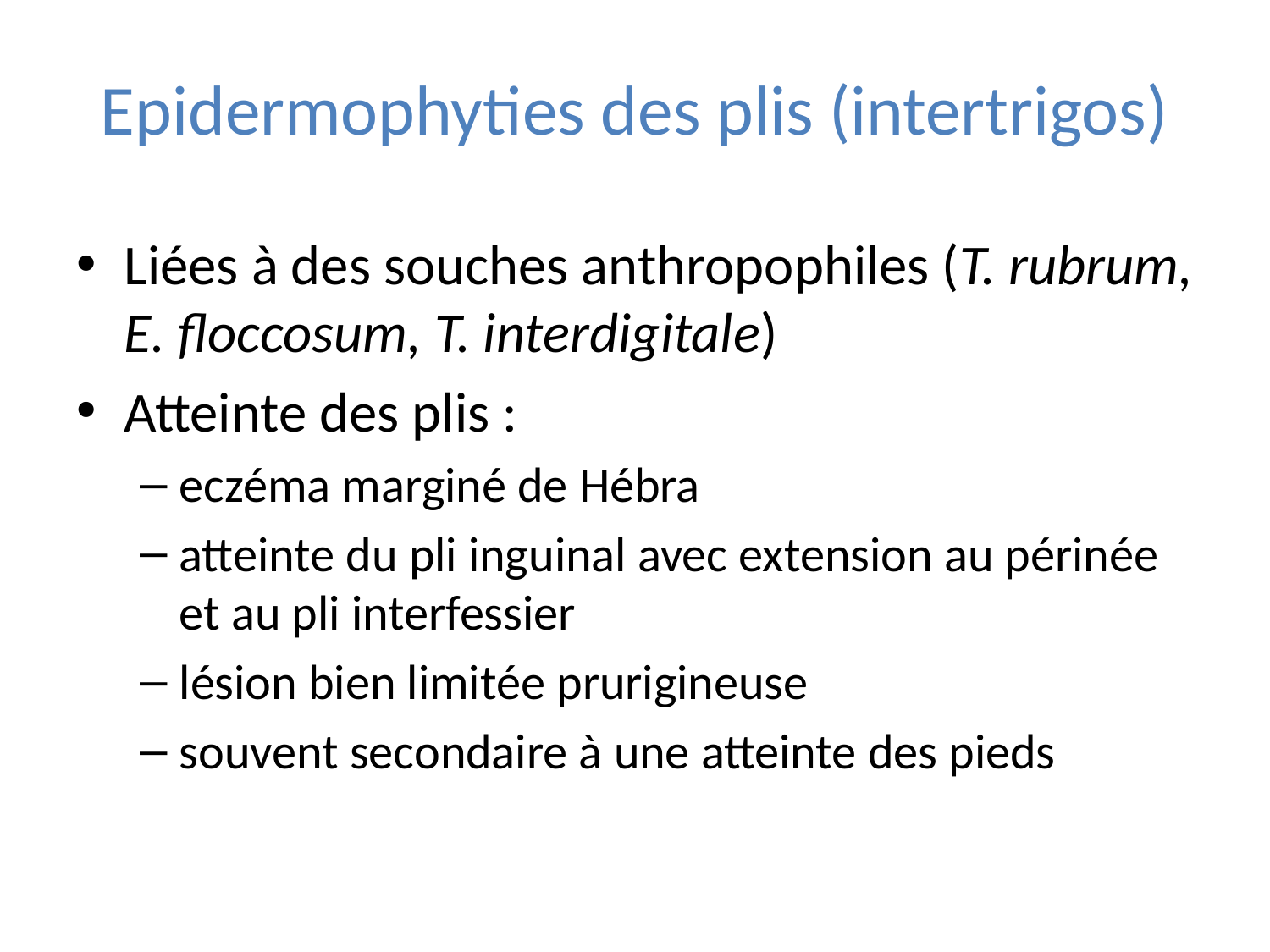

# Epidermophyties des plis (intertrigos)
Liées à des souches anthropophiles (T. rubrum, E. floccosum, T. interdigitale)
Atteinte des plis :
eczéma marginé de Hébra
atteinte du pli inguinal avec extension au périnée et au pli interfessier
lésion bien limitée prurigineuse
souvent secondaire à une atteinte des pieds